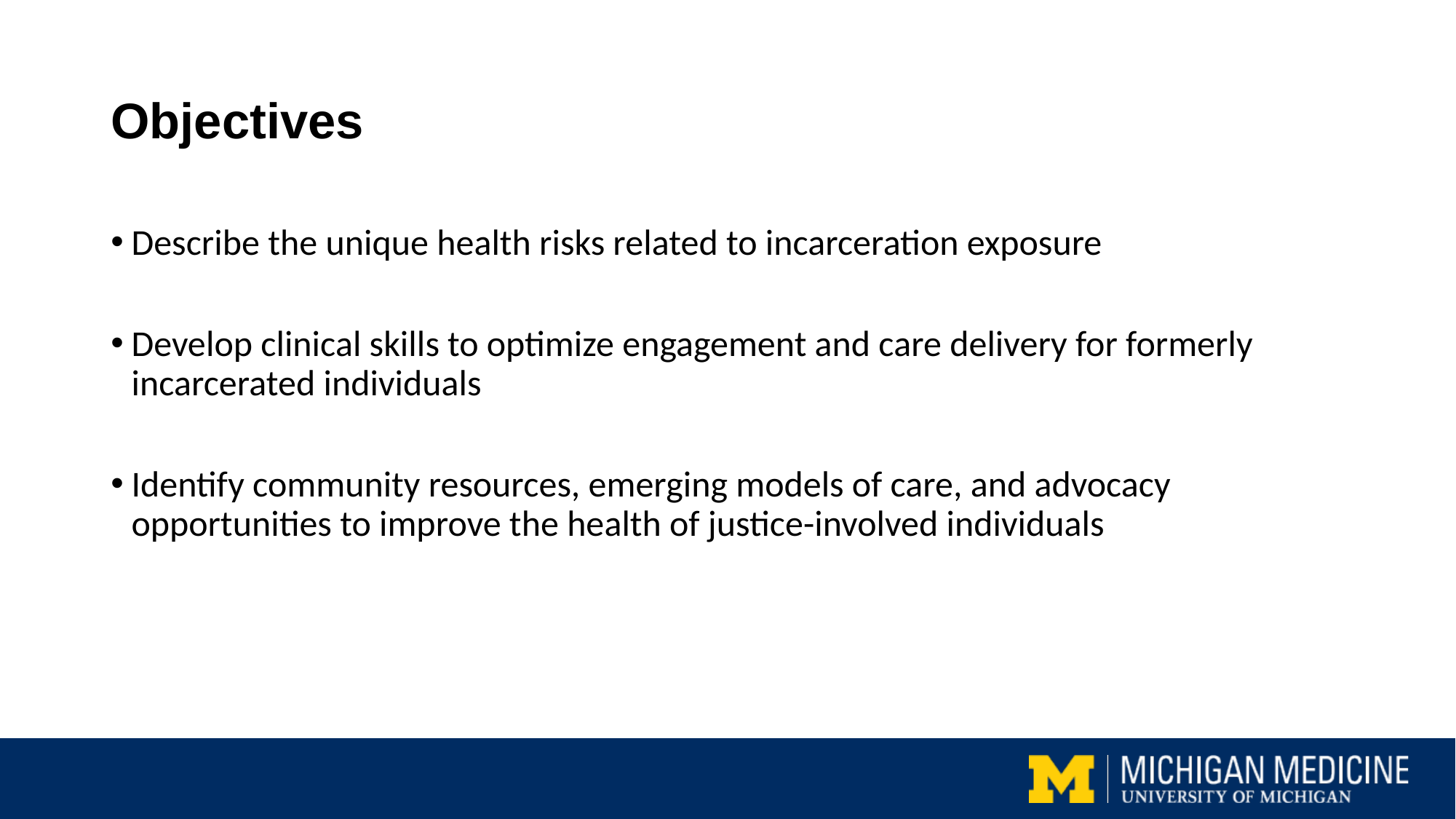

# Objectives
Describe the unique health risks related to incarceration exposure

Develop clinical skills to optimize engagement and care delivery for formerly incarcerated individuals

Identify community resources, emerging models of care, and advocacy opportunities to improve the health of justice-involved individuals